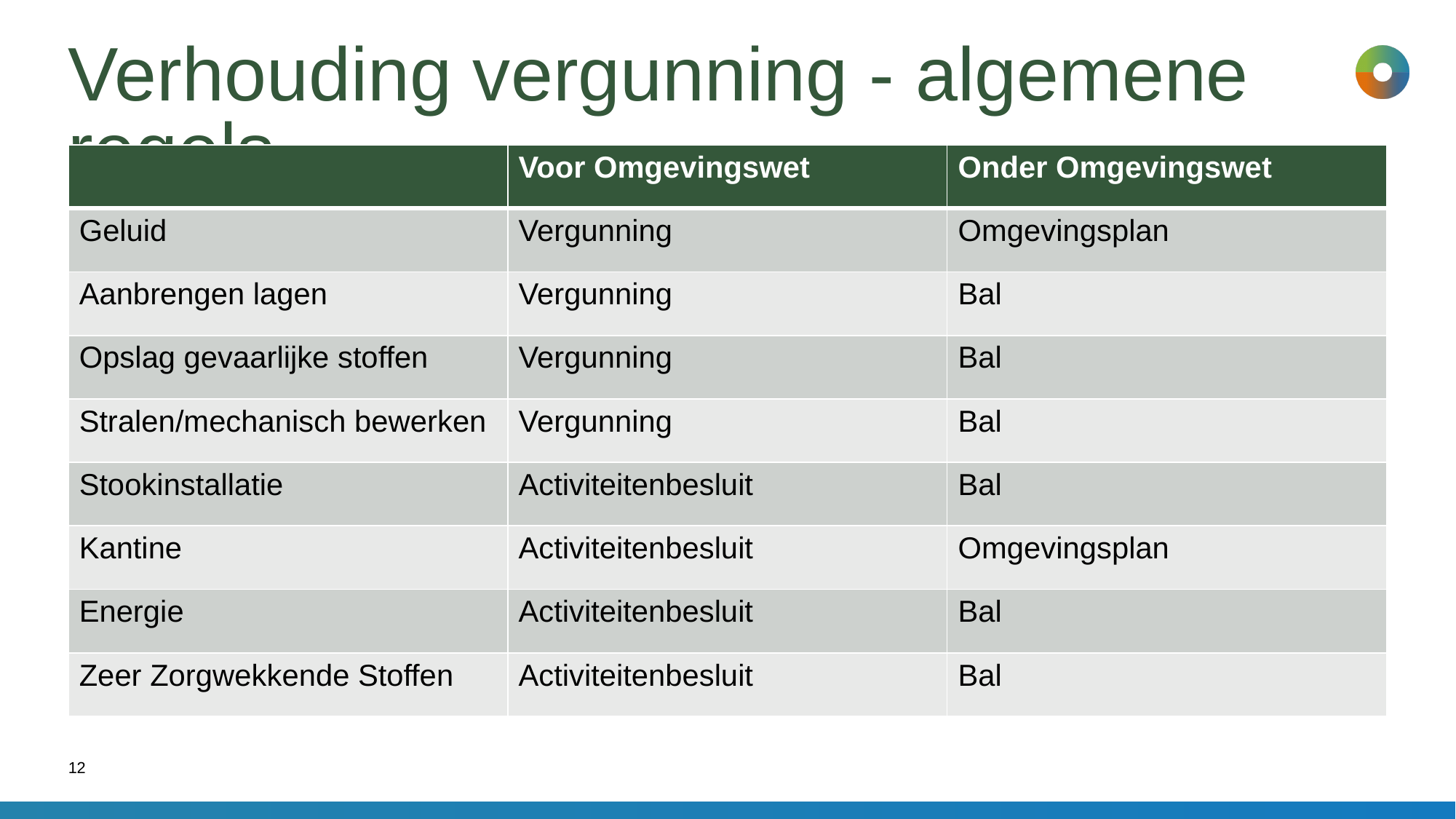

# Verhouding vergunning - algemene regels

|  | Voor Omgevingswet | Onder Omgevingswet |
| --- | --- | --- |
| Geluid | Vergunning | Omgevingsplan |
| Aanbrengen lagen | Vergunning | Bal |
| Opslag gevaarlijke stoffen | Vergunning | Bal |
| Stralen/mechanisch bewerken | Vergunning | Bal |
| Stookinstallatie | Activiteitenbesluit | Bal |
| Kantine | Activiteitenbesluit | Omgevingsplan |
| Energie | Activiteitenbesluit | Bal |
| Zeer Zorgwekkende Stoffen | Activiteitenbesluit | Bal |
12